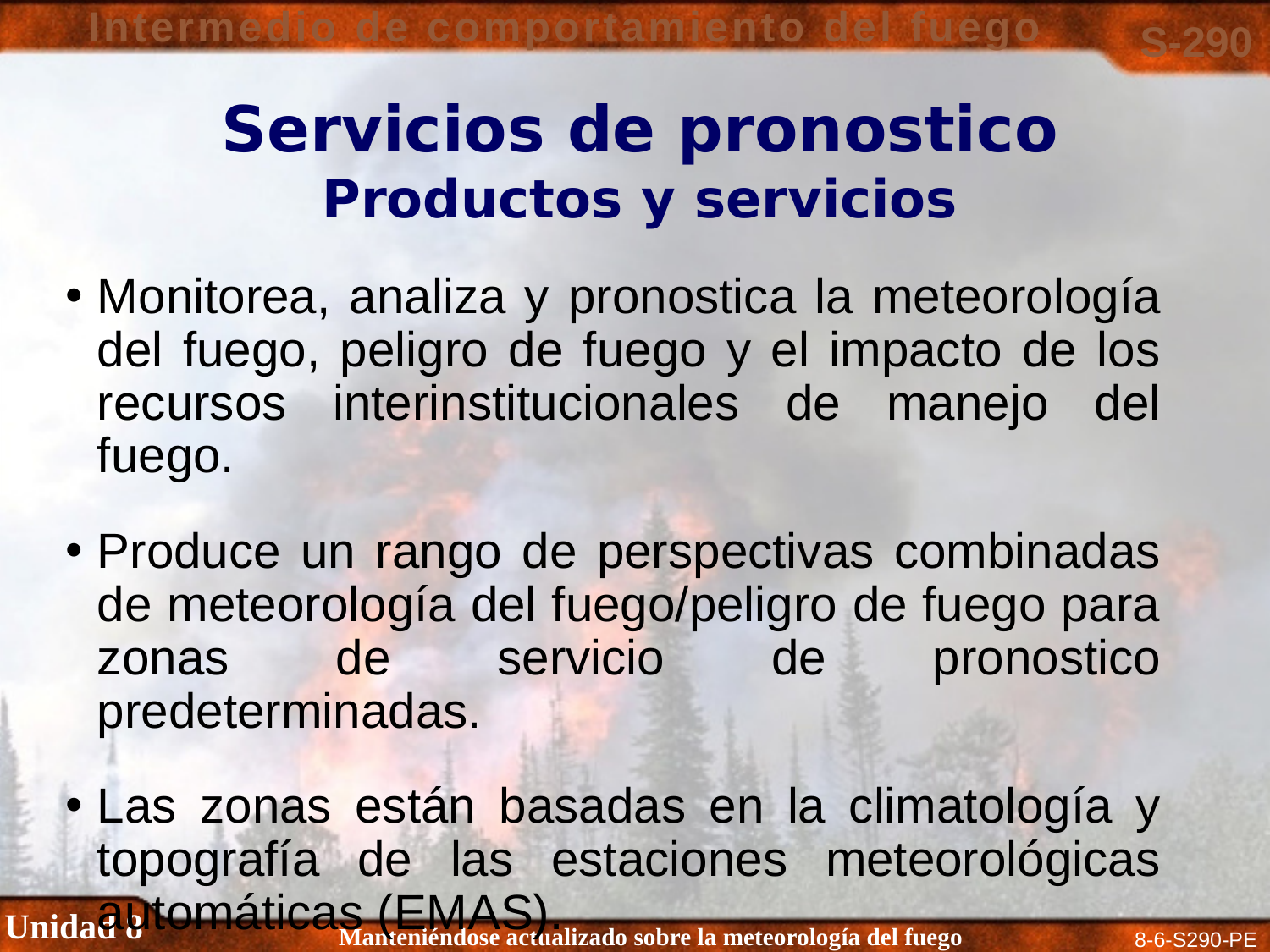

Servicios de pronostico
Productos y servicios
Monitorea, analiza y pronostica la meteorología del fuego, peligro de fuego y el impacto de los recursos interinstitucionales de manejo del fuego.
Produce un rango de perspectivas combinadas de meteorología del fuego/peligro de fuego para zonas de servicio de pronostico predeterminadas.
Las zonas están basadas en la climatología y topografía de las estaciones meteorológicas automáticas (EMAS).